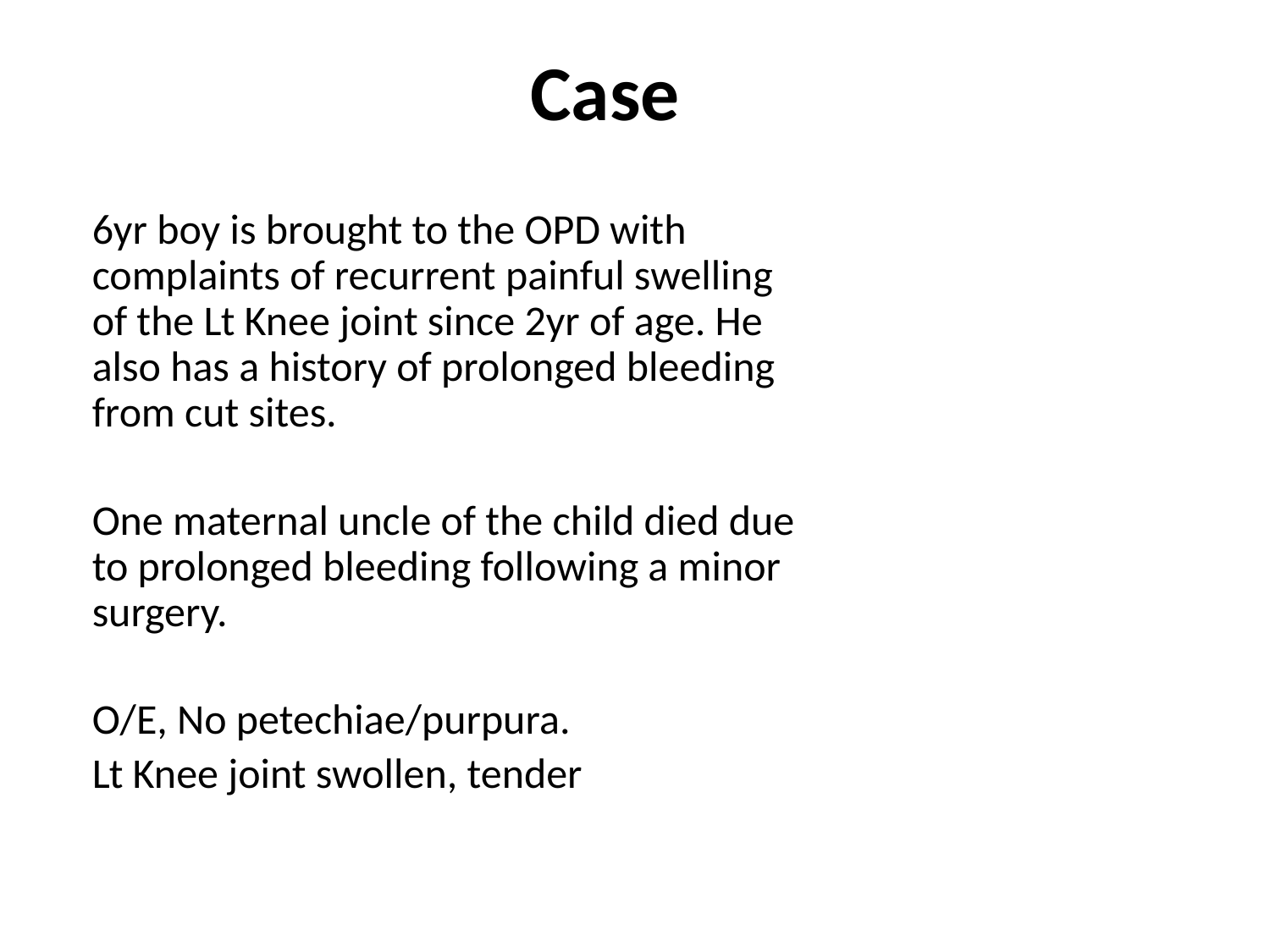

# Case
	6yr boy is brought to the OPD with complaints of recurrent painful swelling of the Lt Knee joint since 2yr of age. He also has a history of prolonged bleeding from cut sites.

	One maternal uncle of the child died due to prolonged bleeding following a minor surgery.

	O/E, No petechiae/purpura.
	Lt Knee joint swollen, tender